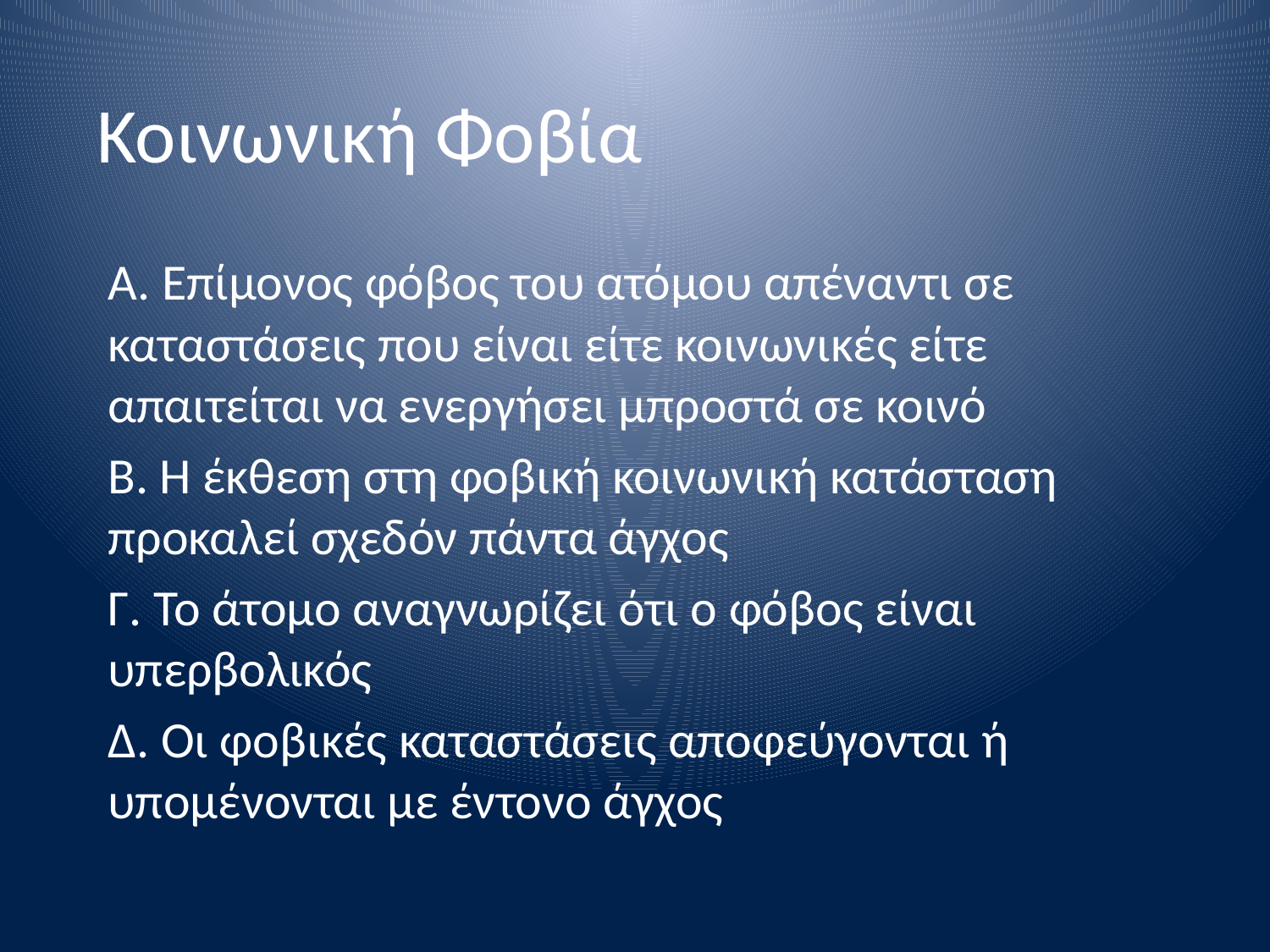

# Κοινωνική Φοβία
Α. Επίμονος φόβος του ατόμου απέναντι σε καταστάσεις που είναι είτε κοινωνικές είτε απαιτείται να ενεργήσει μπροστά σε κοινό
Β. Η έκθεση στη φοβική κοινωνική κατάσταση προκαλεί σχεδόν πάντα άγχος
Γ. Το άτομο αναγνωρίζει ότι ο φόβος είναι υπερβολικός
Δ. Οι φοβικές καταστάσεις αποφεύγονται ή υπομένονται με έντονο άγχος